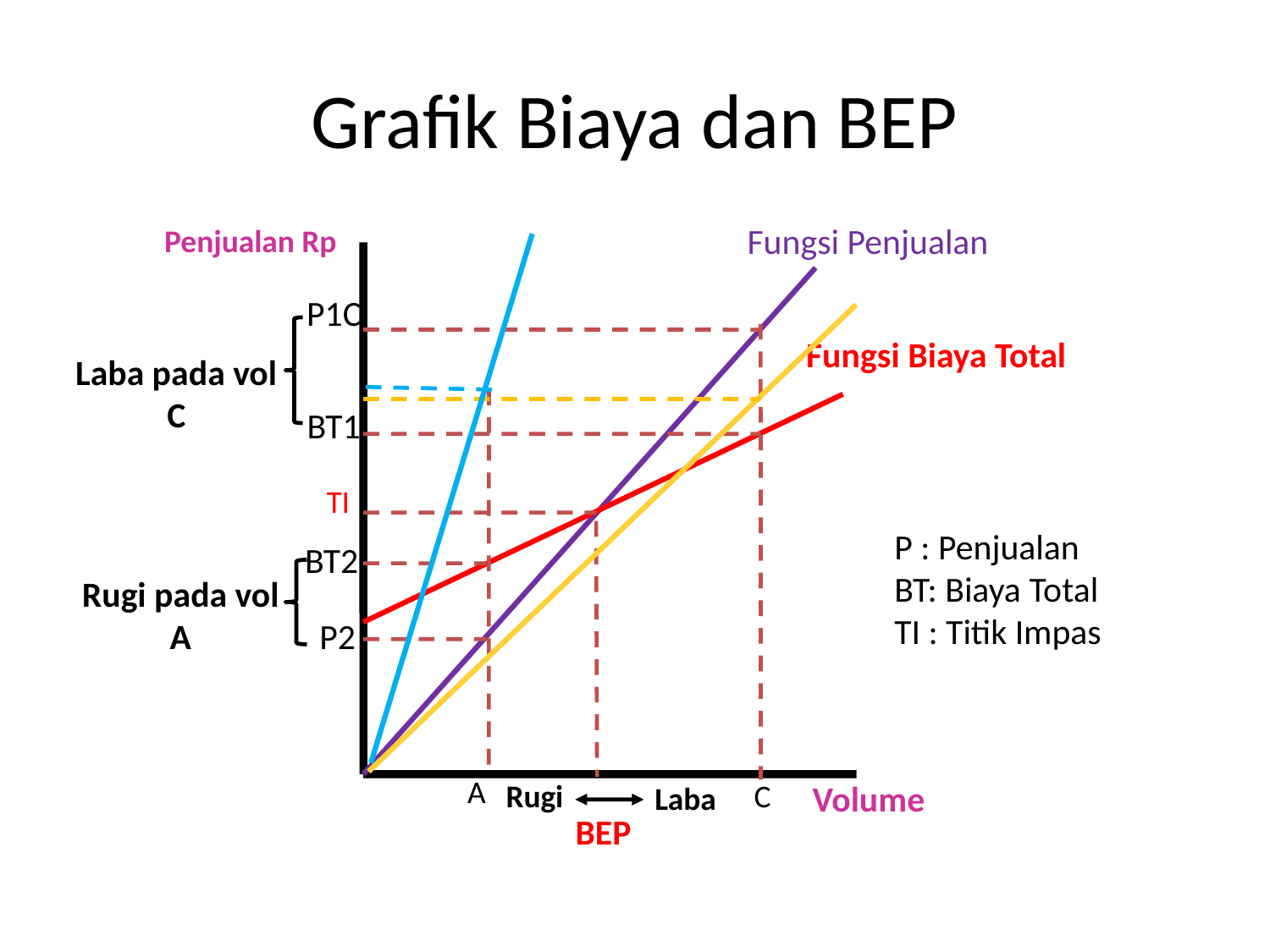

# Grafik Biaya dan BEP
Penjualan Rp
Fungsi Penjualan

P1C

Fungsi Biaya Total

Laba pada vol C

BT1

TI

P : Penjualan
BT: Biaya Total
TI : Titik Impas

BT2

Rugi pada vol A
P2

A
Rugi
C
Volume
Laba

BEP